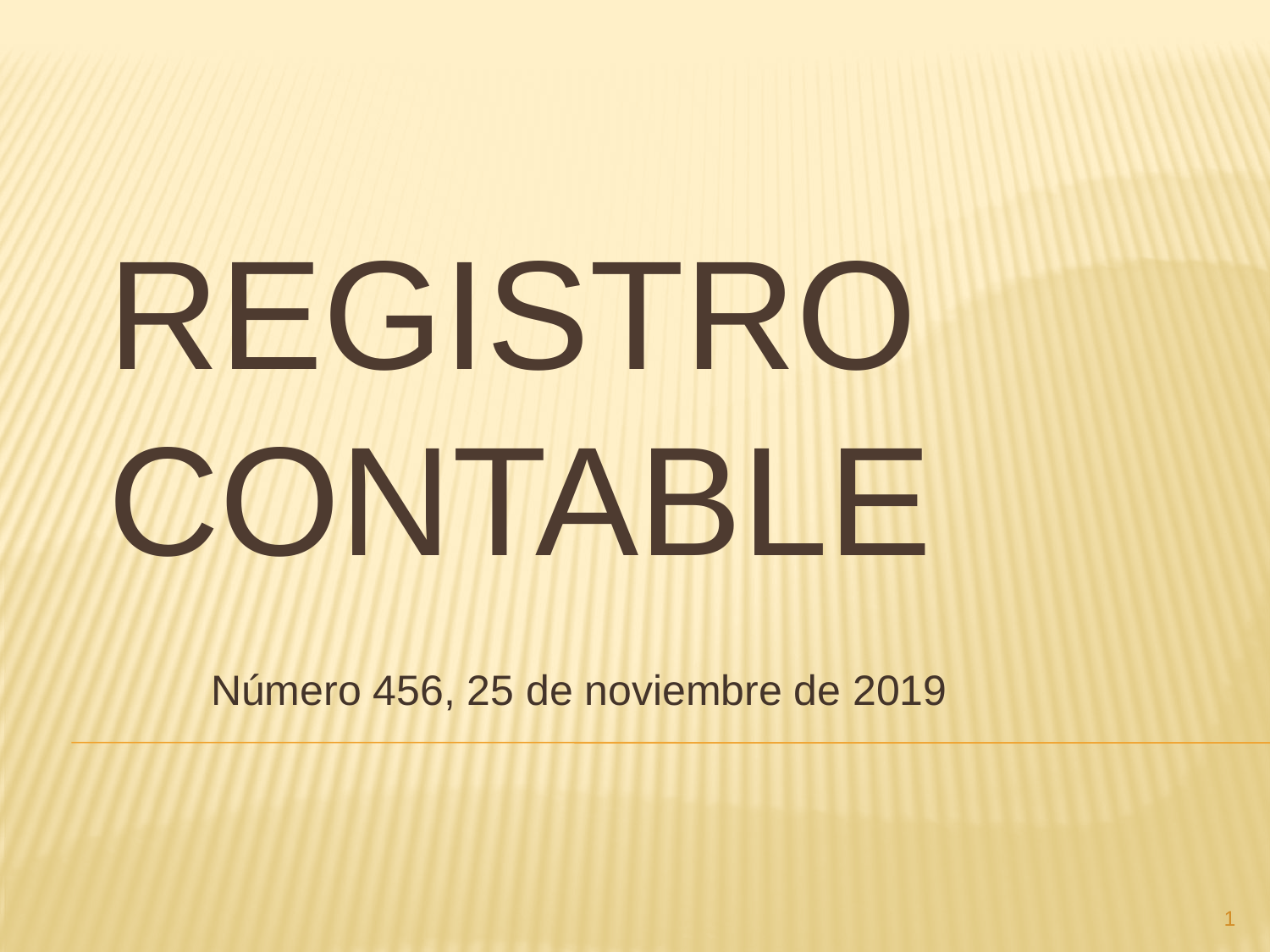

# Registro contable
Número 456, 25 de noviembre de 2019
1